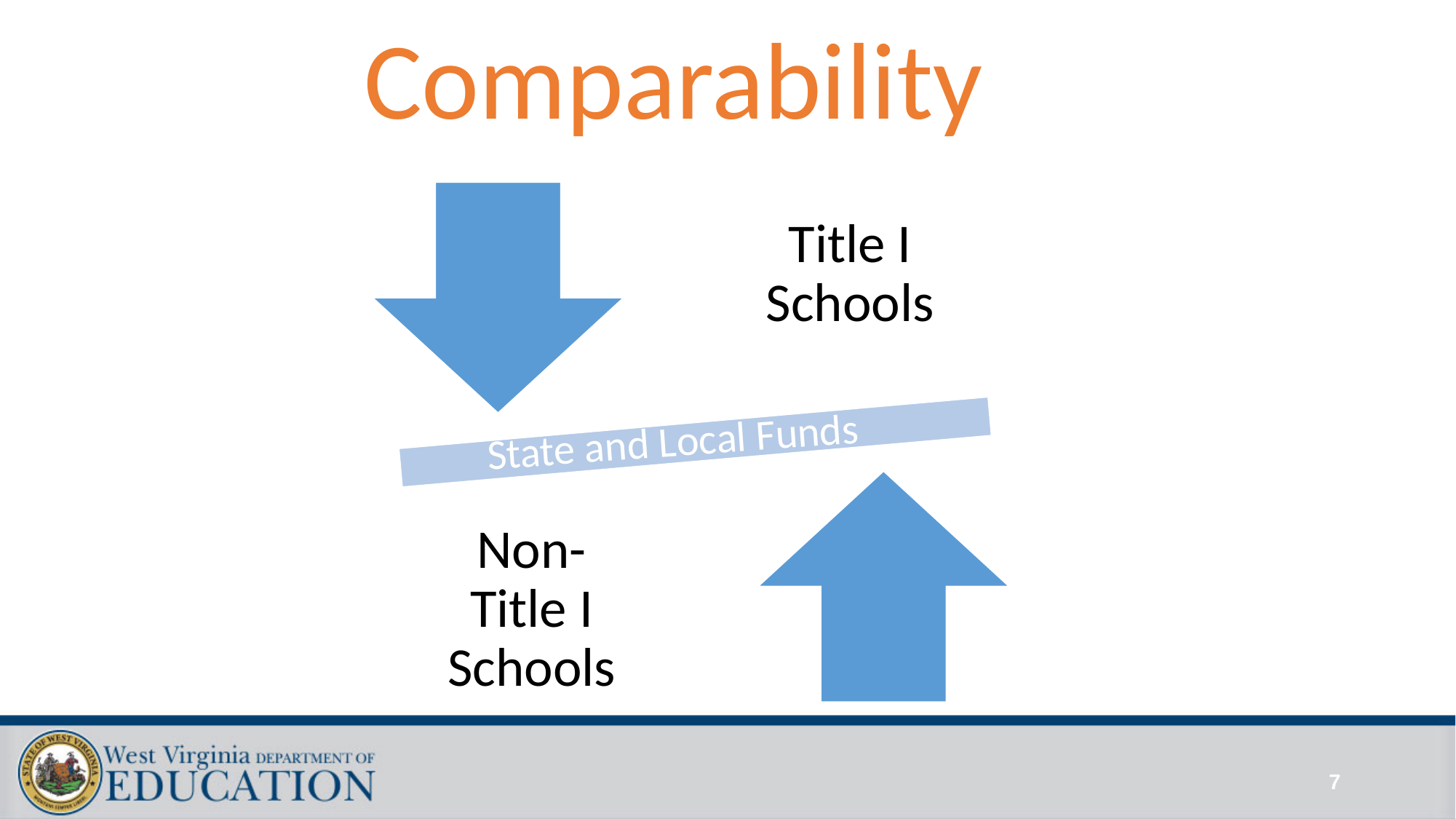

Comparability
Title I Schools
Non-Title I Schools
State and Local Funds
7